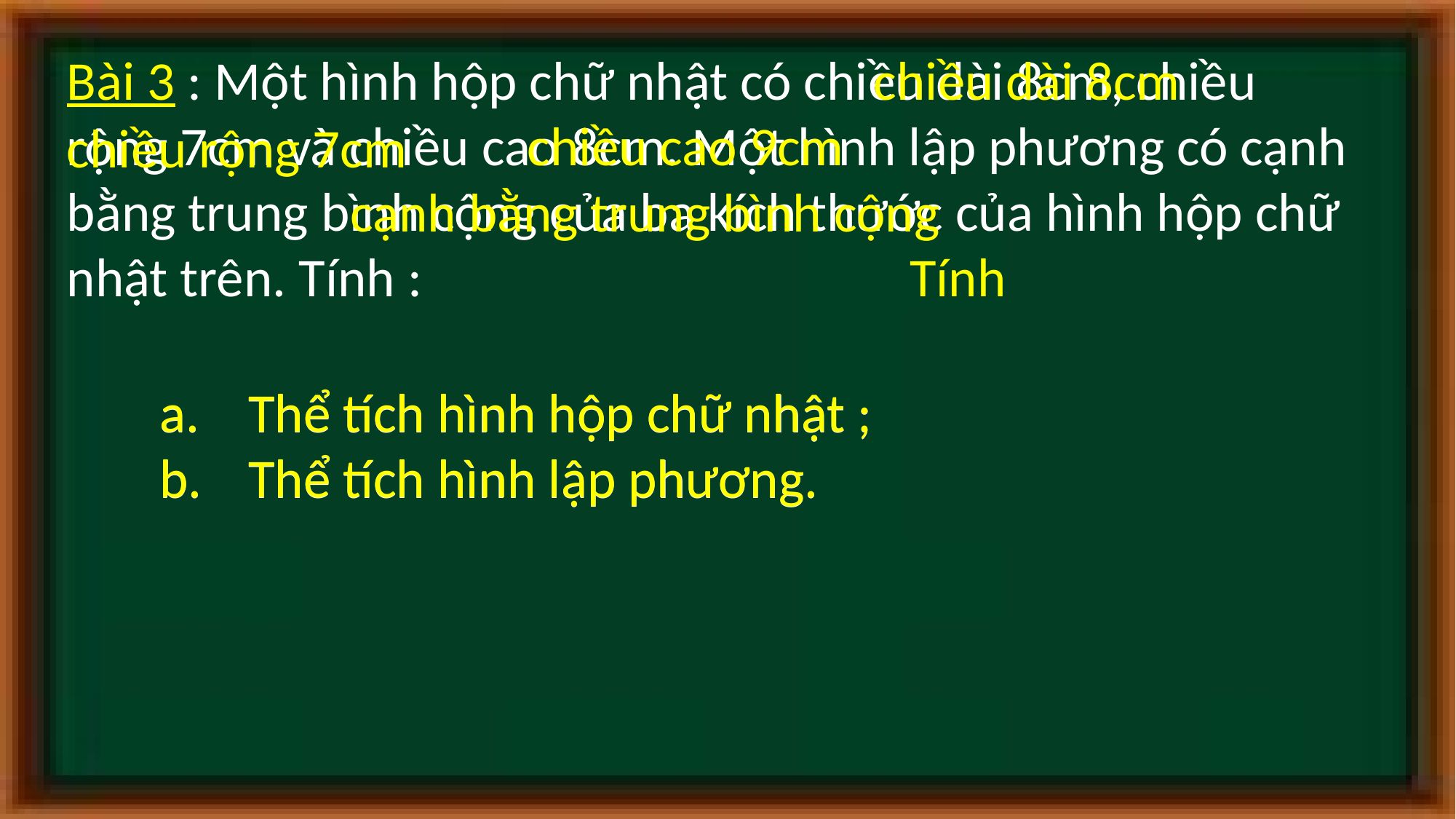

Bài 3 : Một hình hộp chữ nhật có chiều dài 8cm, chiều rộng 7cm và chiều cao 8cm. Một hình lập phương có cạnh bằng trung bình cộng của ba kích thước của hình hộp chữ nhật trên. Tính :
chiều dài 8cm
chiều cao 9cm
chiều rộng 7cm
cạnh bằng trung bình cộng
Tính
Thể tích hình hộp chữ nhật ;
Thể tích hình lập phương.

Thể tích hình hộp chữ nhật ;
Thể tích hình lập phương.